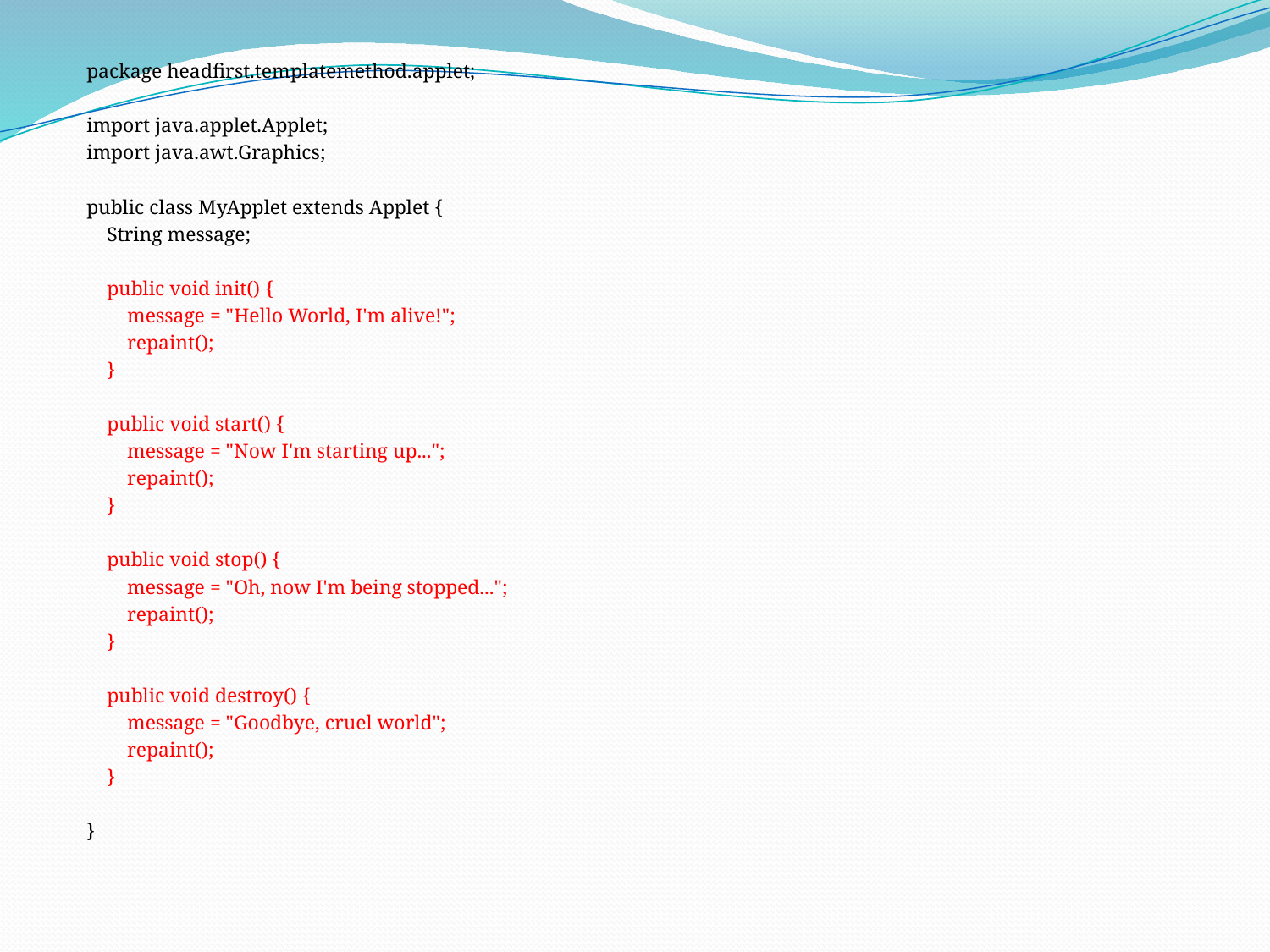

package headfirst.templatemethod.applet;

import java.applet.Applet;
import java.awt.Graphics;

public class MyApplet extends Applet {
    String message;

    public void init() {
        message = "Hello World, I'm alive!";
        repaint();
    }

    public void start() {
        message = "Now I'm starting up...";
        repaint();
    }

    public void stop() {
        message = "Oh, now I'm being stopped...";
        repaint();
    }

    public void destroy() {
        message = "Goodbye, cruel world";
        repaint();
    }

}